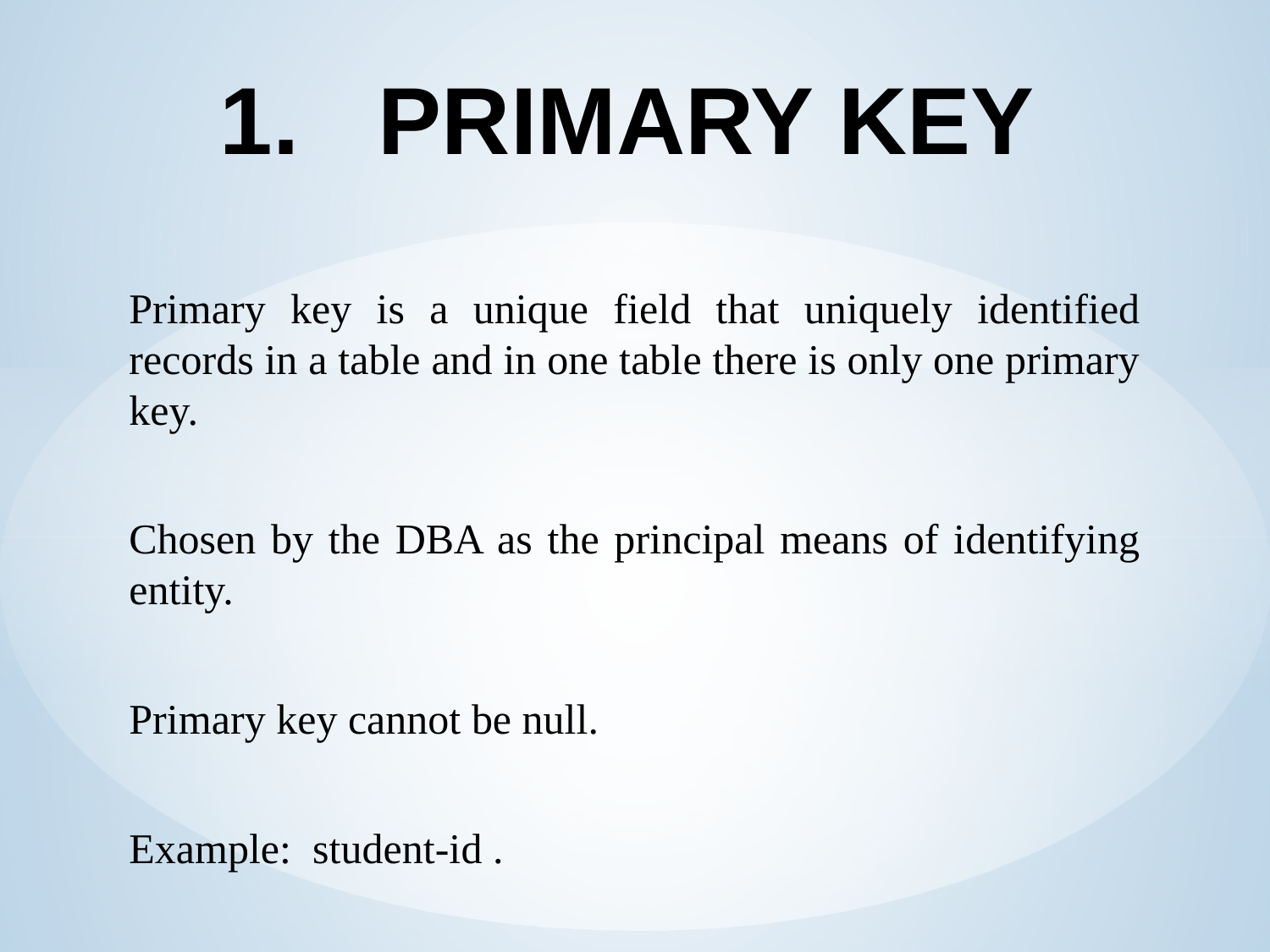

# 1.   PRIMARY KEY
Primary key is a unique field that uniquely identified records in a table and in one table there is only one primary key.

Chosen by the DBA as the principal means of identifying entity.

Primary key cannot be null.

Example:  student-id .